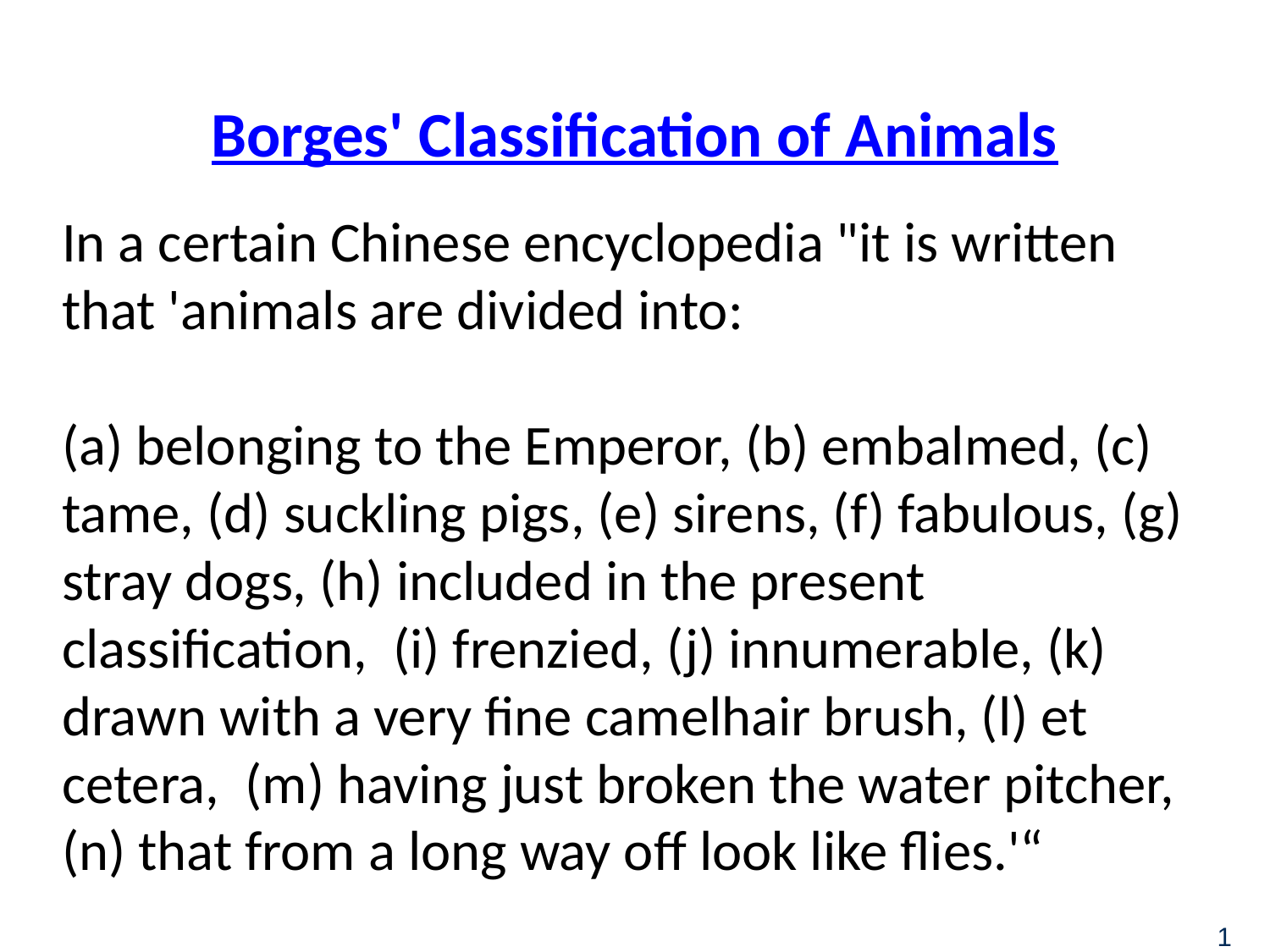

# Borges' Classification of Animals
In a certain Chinese encyclopedia "it is written that 'animals are divided into:

(a) belonging to the Emperor, (b) embalmed, (c) tame, (d) suckling pigs, (e) sirens, (f) fabulous, (g) stray dogs, (h) included in the present classification,  (i) frenzied, (j) innumerable, (k) drawn with a very fine camelhair brush, (l) et cetera,  (m) having just broken the water pitcher, (n) that from a long way off look like flies.'“
1